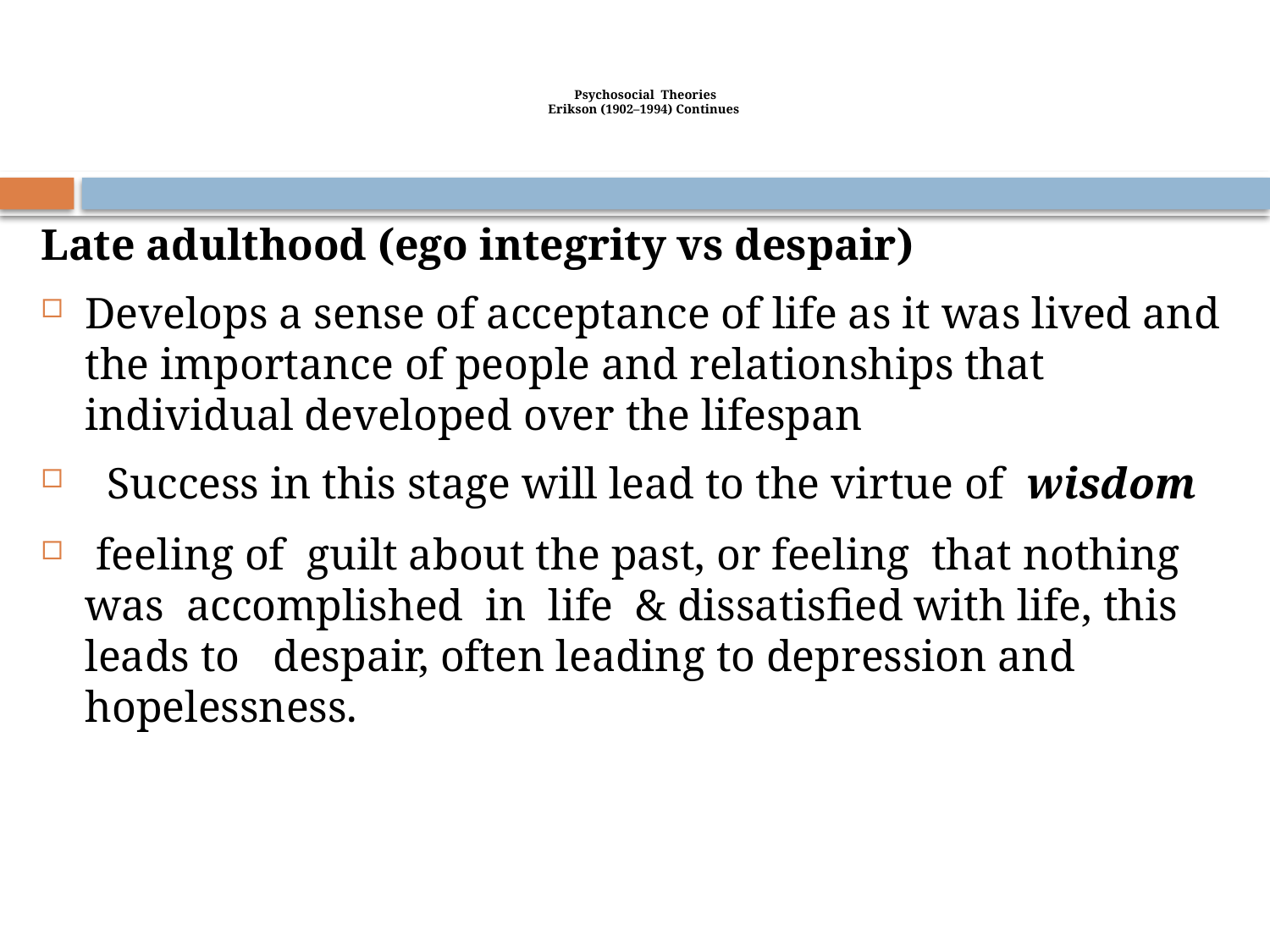

# Psychosocial  Theories Erikson (1902–1994) Continues
Late adulthood (ego integrity vs despair)
Develops a sense of acceptance of life as it was lived and the importance of people and relationships that individual developed over the lifespan
  Success in this stage will lead to the virtue of  wisdom
 feeling of  guilt about the past, or feeling  that nothing was  accomplished  in  life  & dissatisfied with life, this leads to   despair, often leading to depression and hopelessness.